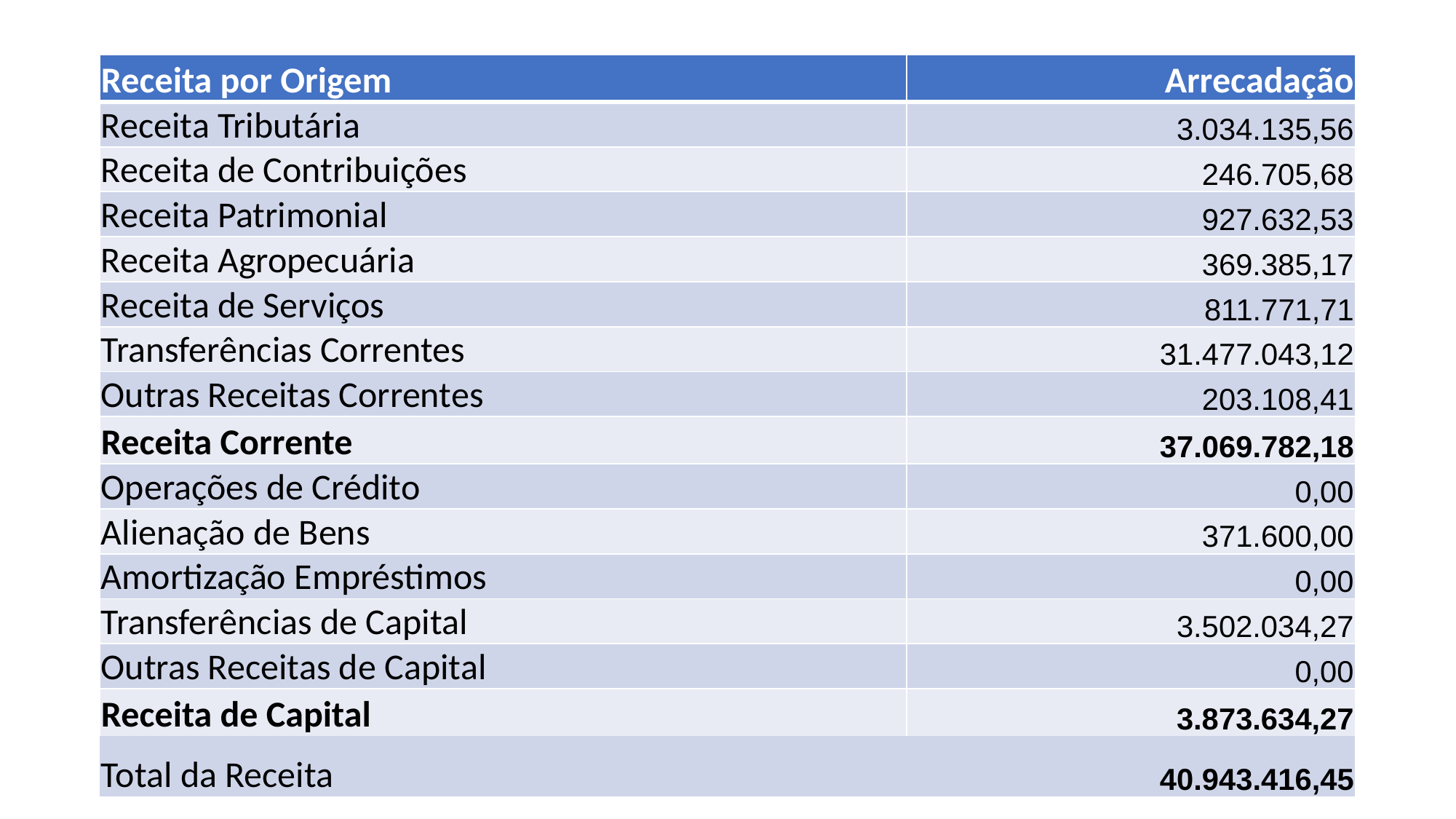

#
| Receita por Origem | Arrecadação |
| --- | --- |
| Receita Tributária | 3.034.135,56 |
| Receita de Contribuições | 246.705,68 |
| Receita Patrimonial | 927.632,53 |
| Receita Agropecuária | 369.385,17 |
| Receita de Serviços | 811.771,71 |
| Transferências Correntes | 31.477.043,12 |
| Outras Receitas Correntes | 203.108,41 |
| Receita Corrente | 37.069.782,18 |
| Operações de Crédito | 0,00 |
| Alienação de Bens | 371.600,00 |
| Amortização Empréstimos | 0,00 |
| Transferências de Capital | 3.502.034,27 |
| Outras Receitas de Capital | 0,00 |
| Receita de Capital | 3.873.634,27 |
| Total da Receita | 40.943.416,45 |